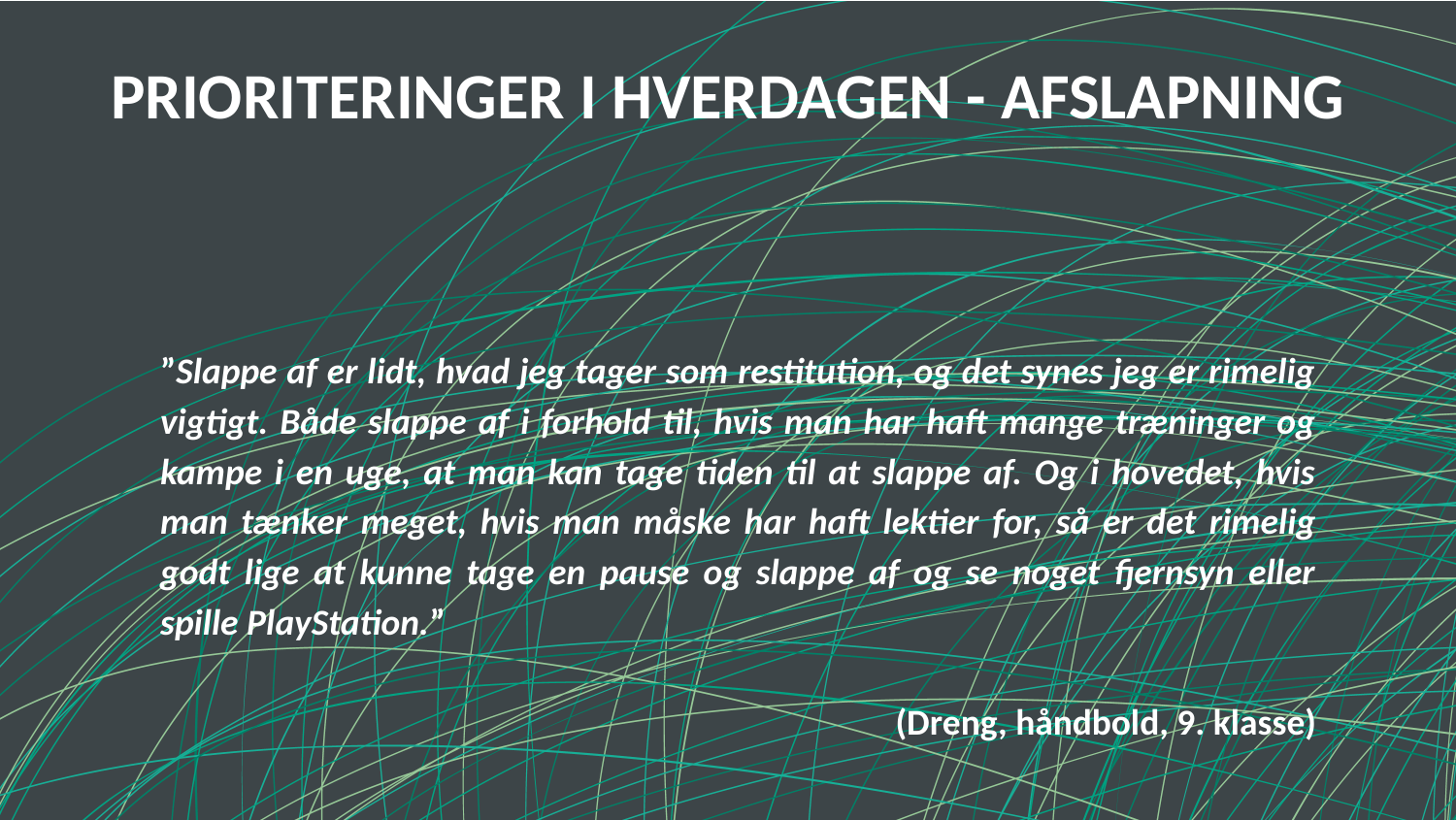

# PRIORITERINGER I HVERDAGEN - AFSLAPNING
”Slappe af er lidt, hvad jeg tager som restitution, og det synes jeg er rimelig vigtigt. Både slappe af i forhold til, hvis man har haft mange træninger og kampe i en uge, at man kan tage tiden til at slappe af. Og i hovedet, hvis man tænker meget, hvis man måske har haft lektier for, så er det rimelig godt lige at kunne tage en pause og slappe af og se noget fjernsyn eller spille PlayStation.”

(Dreng, håndbold, 9. klasse)